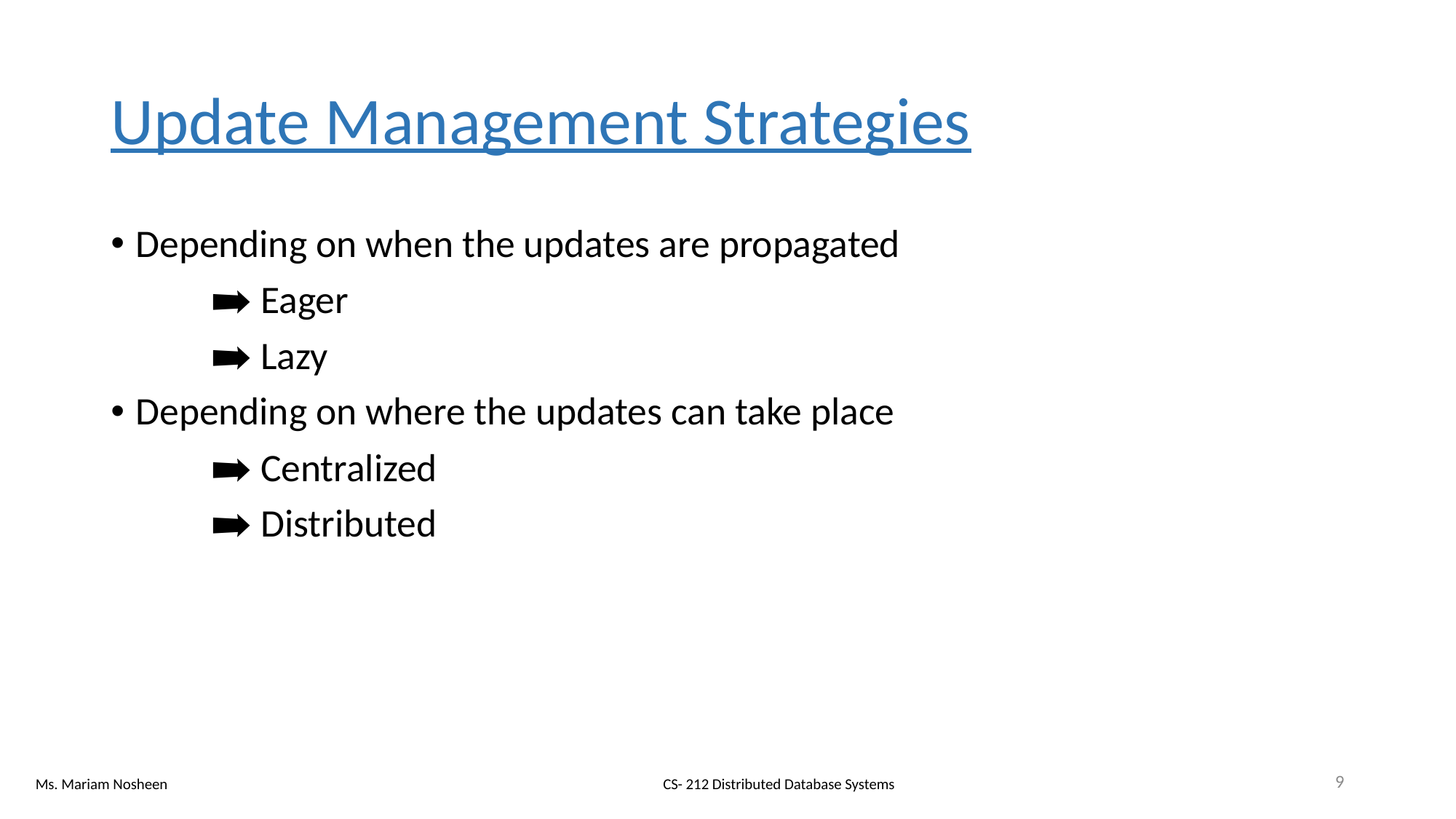

# Update Management Strategies
Depending on when the updates are propagated
	➡ Eager
	➡ Lazy
Depending on where the updates can take place
	➡ Centralized
	➡ Distributed
9
CS- 212 Distributed Database Systems
Ms. Mariam Nosheen